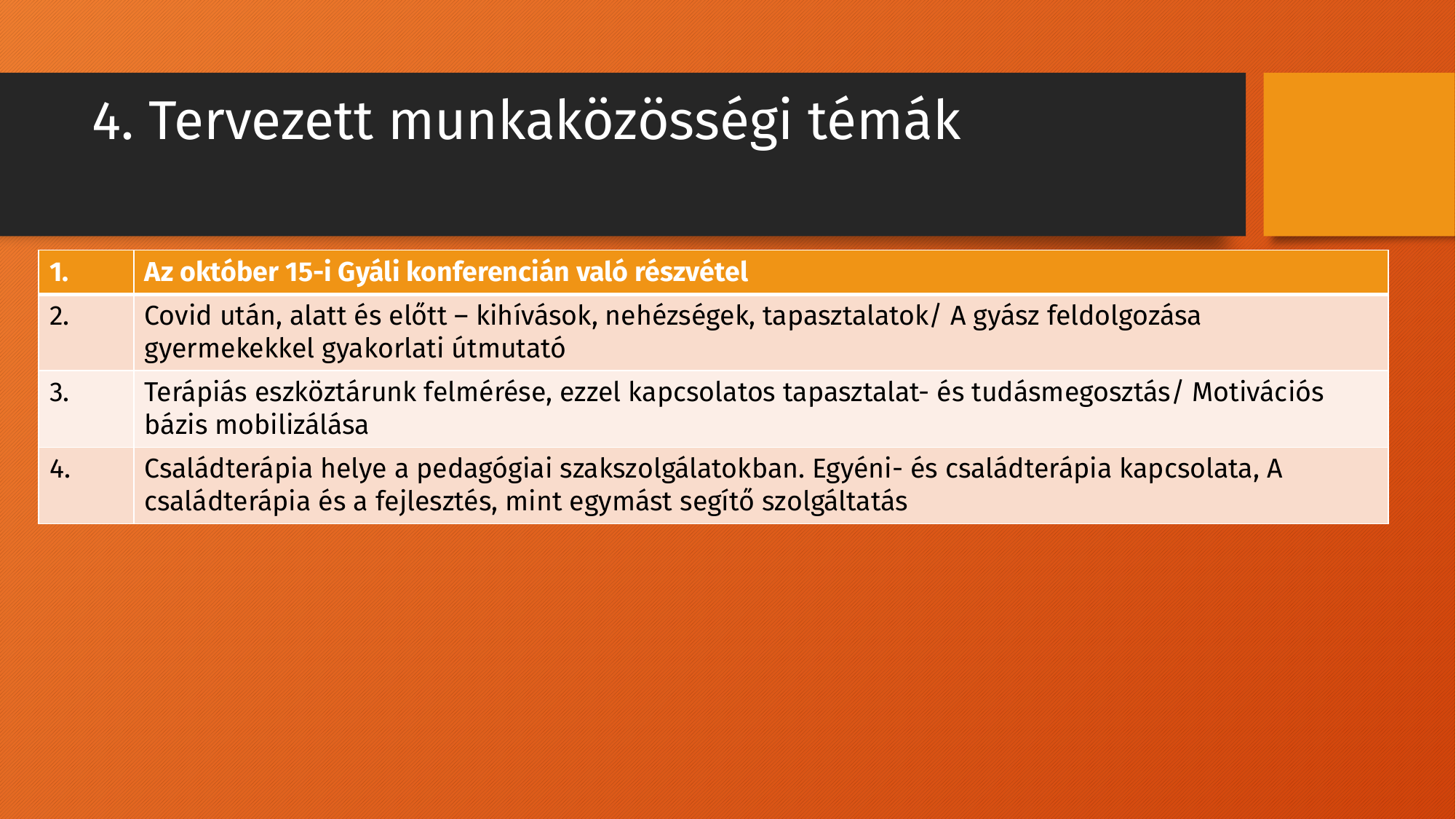

# 4. Tervezett munkaközösségi témák
| 1. | Az október 15-i Gyáli konferencián való részvétel |
| --- | --- |
| 2. | Covid után, alatt és előtt – kihívások, nehézségek, tapasztalatok/ A gyász feldolgozása gyermekekkel gyakorlati útmutató |
| 3. | Terápiás eszköztárunk felmérése, ezzel kapcsolatos tapasztalat- és tudásmegosztás/ Motivációs bázis mobilizálása |
| 4. | Családterápia helye a pedagógiai szakszolgálatokban. Egyéni- és családterápia kapcsolata, A családterápia és a fejlesztés, mint egymást segítő szolgáltatás |